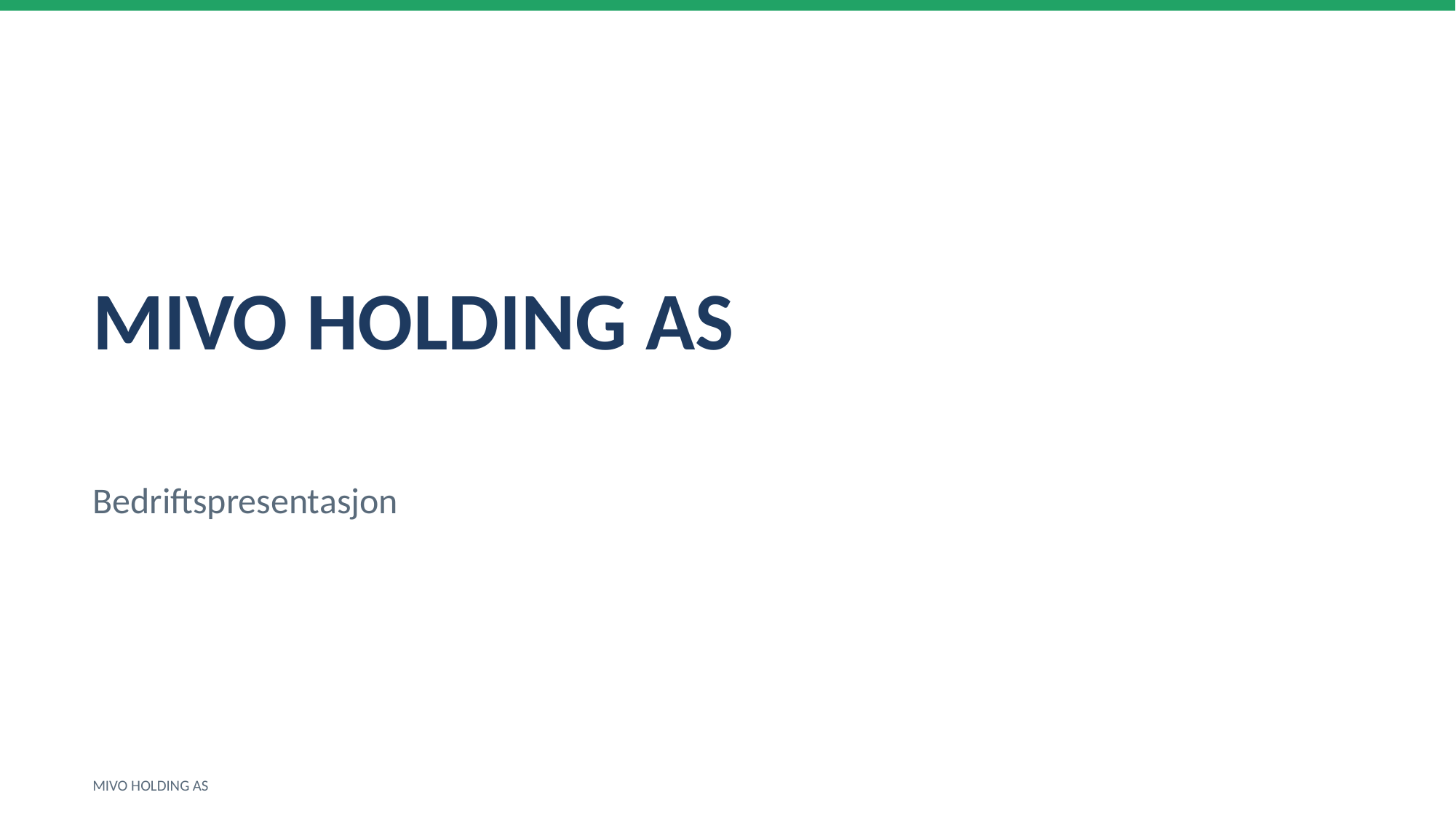

MIVO HOLDING AS
Bedriftspresentasjon
MIVO HOLDING AS